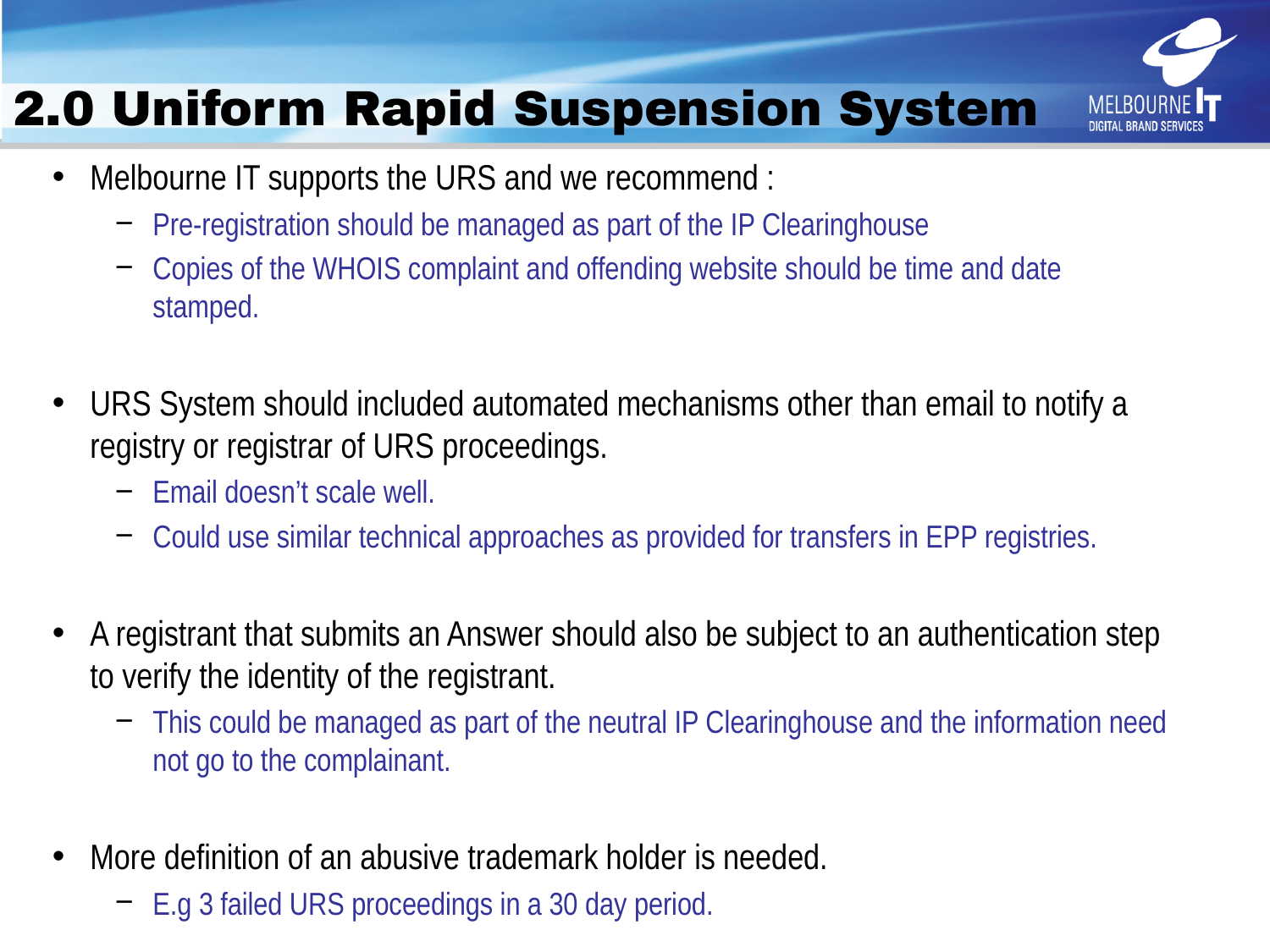

# 2.0 Uniform Rapid Suspension System
Melbourne IT supports the URS and we recommend :
Pre-registration should be managed as part of the IP Clearinghouse
Copies of the WHOIS complaint and offending website should be time and date stamped.

URS System should included automated mechanisms other than email to notify a registry or registrar of URS proceedings.
Email doesn’t scale well.
Could use similar technical approaches as provided for transfers in EPP registries.

A registrant that submits an Answer should also be subject to an authentication step to verify the identity of the registrant.
This could be managed as part of the neutral IP Clearinghouse and the information need not go to the complainant.

More definition of an abusive trademark holder is needed.
E.g 3 failed URS proceedings in a 30 day period.